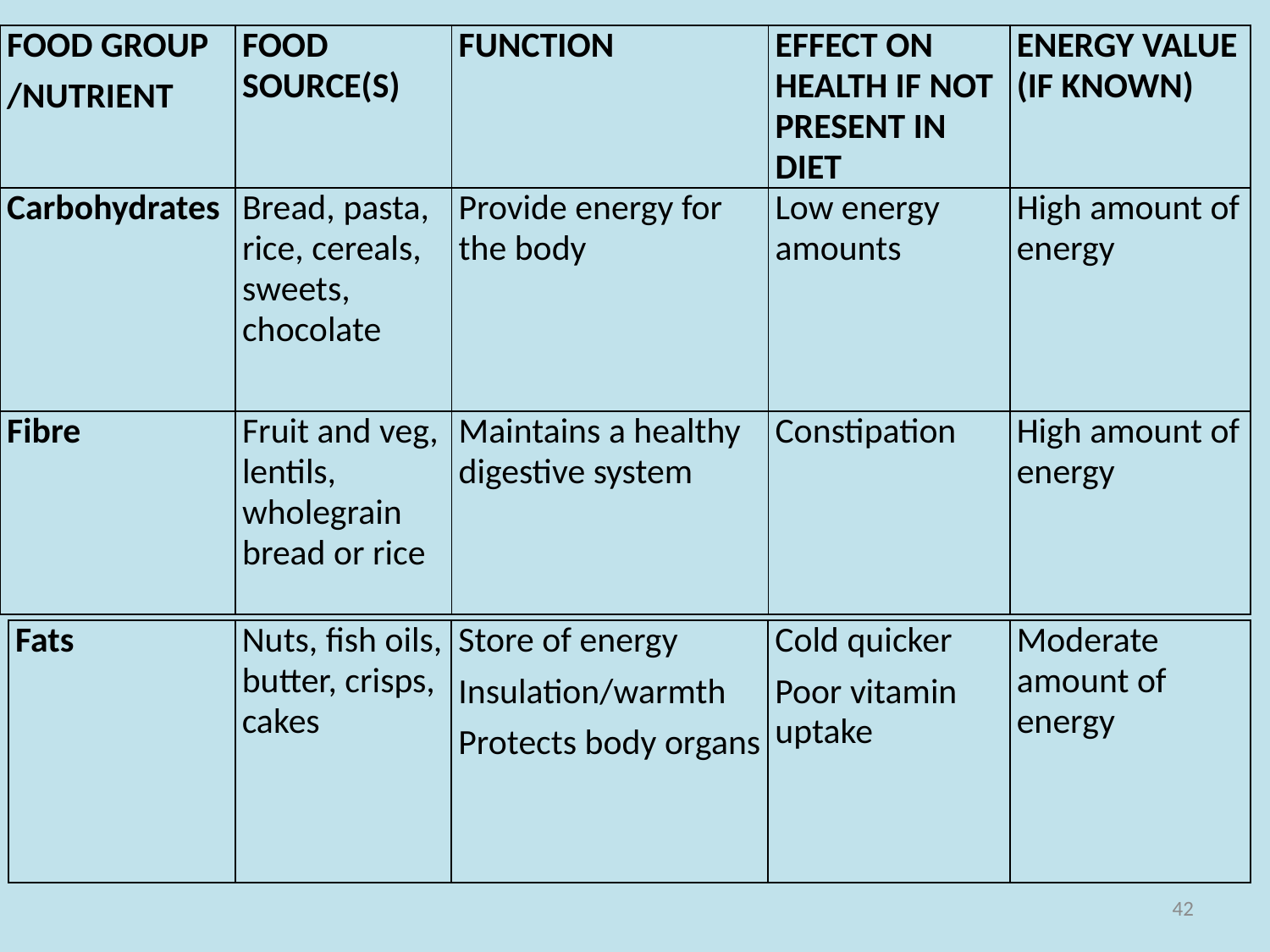

| Food group /Nutrient | Food source(s) | Function | Effect on health if not present in diet | Energy value (if known) |
| --- | --- | --- | --- | --- |
| Carbohydrates | Bread, pasta, rice, cereals, sweets, chocolate | Provide energy for the body | Low energy amounts | High amount of energy |
| Fibre | Fruit and veg, lentils, wholegrain bread or rice | Maintains a healthy digestive system | Constipation | High amount of energy |
| Fats | Nuts, fish oils, butter, crisps, cakes | Store of energy Insulation/warmth Protects body organs | Cold quicker Poor vitamin uptake | Moderate amount of energy |
| --- | --- | --- | --- | --- |
42